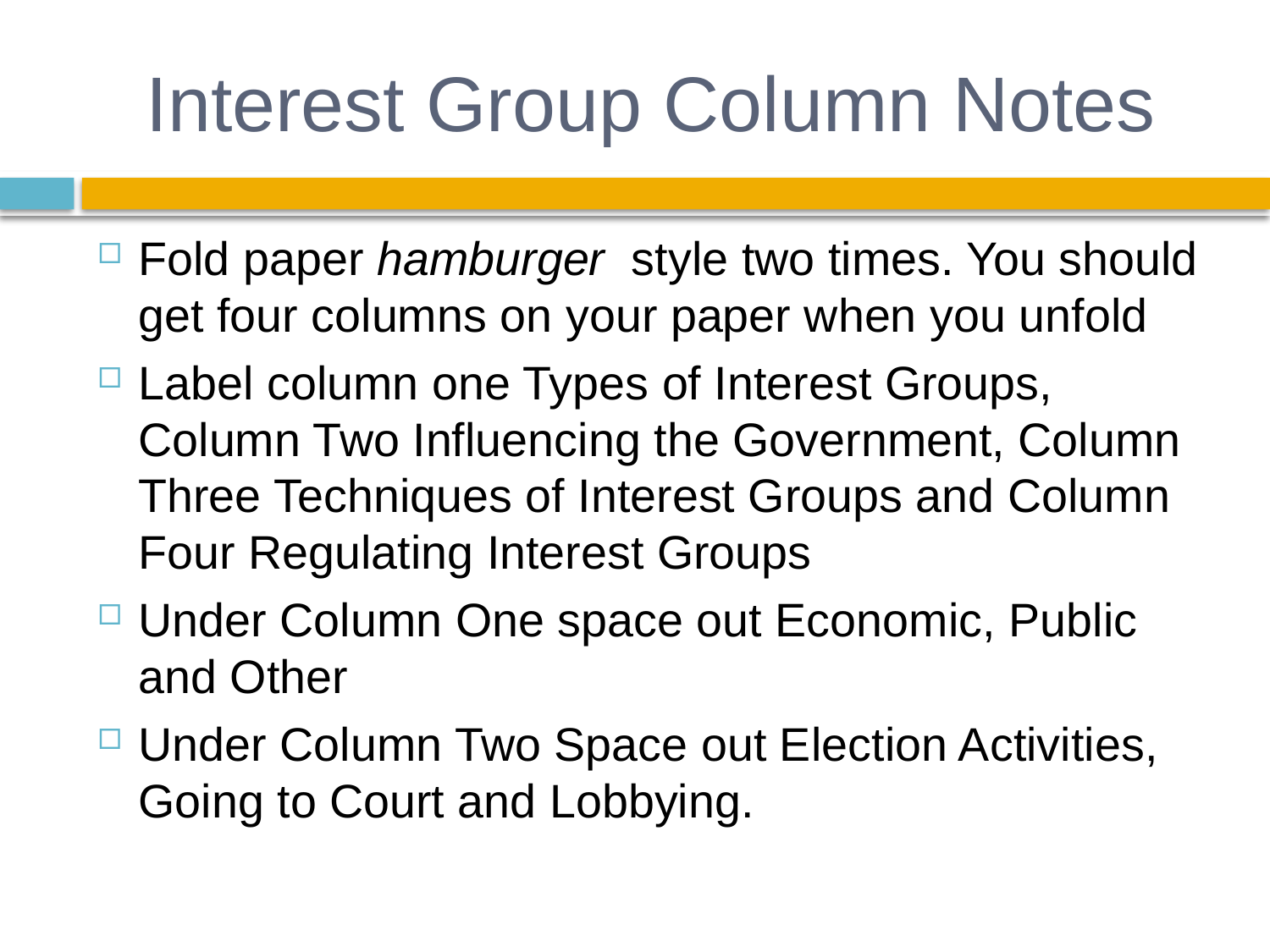

# Interest Group Column Notes
Fold paper hamburger  style two times. You should get four columns on your paper when you unfold
Label column one Types of Interest Groups, Column Two Influencing the Government, Column Three Techniques of Interest Groups and Column Four Regulating Interest Groups
Under Column One space out Economic, Public and Other
Under Column Two Space out Election Activities, Going to Court and Lobbying.